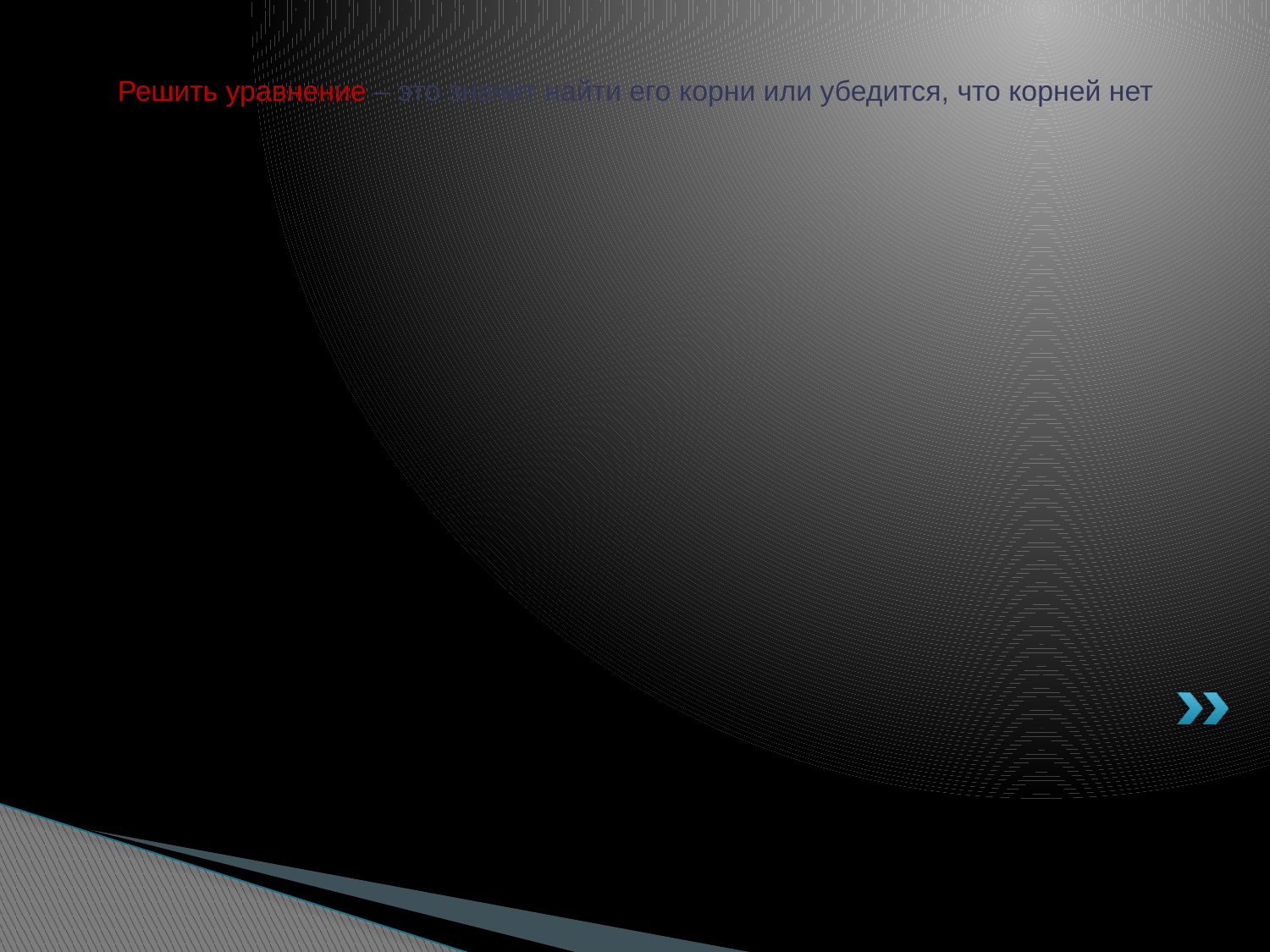

# Решить уравнение – это значит найти его корни или убедится, что корней нет